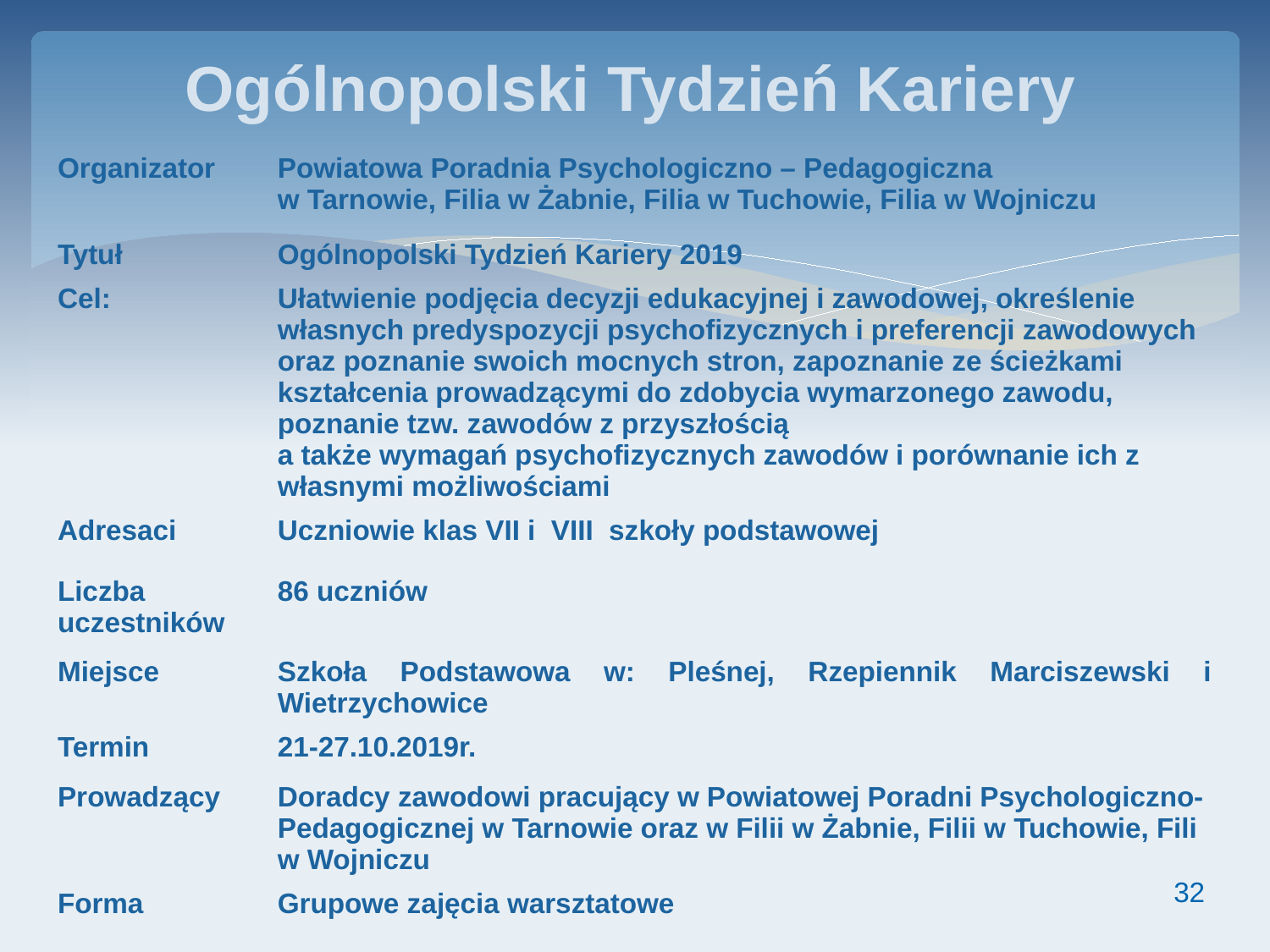

# Ogólnopolski Tydzień Kariery
| Organizator | Powiatowa Poradnia Psychologiczno – Pedagogiczna w Tarnowie, Filia w Żabnie, Filia w Tuchowie, Filia w Wojniczu |
| --- | --- |
| Tytuł | Ogólnopolski Tydzień Kariery 2019 |
| Cel: | Ułatwienie podjęcia decyzji edukacyjnej i zawodowej, określenie własnych predyspozycji psychofizycznych i preferencji zawodowych oraz poznanie swoich mocnych stron, zapoznanie ze ścieżkami kształcenia prowadzącymi do zdobycia wymarzonego zawodu, poznanie tzw. zawodów z przyszłością a także wymagań psychofizycznych zawodów i porównanie ich z własnymi możliwościami |
| Adresaci | Uczniowie klas VII i VIII szkoły podstawowej |
| Liczba uczestników | 86 uczniów |
| Miejsce | Szkoła Podstawowa w: Pleśnej, Rzepiennik Marciszewski i Wietrzychowice |
| Termin | 21-27.10.2019r. |
| Prowadzący | Doradcy zawodowi pracujący w Powiatowej Poradni Psychologiczno- Pedagogicznej w Tarnowie oraz w Filii w Żabnie, Filii w Tuchowie, Fili w Wojniczu |
| Forma | Grupowe zajęcia warsztatowe |
32